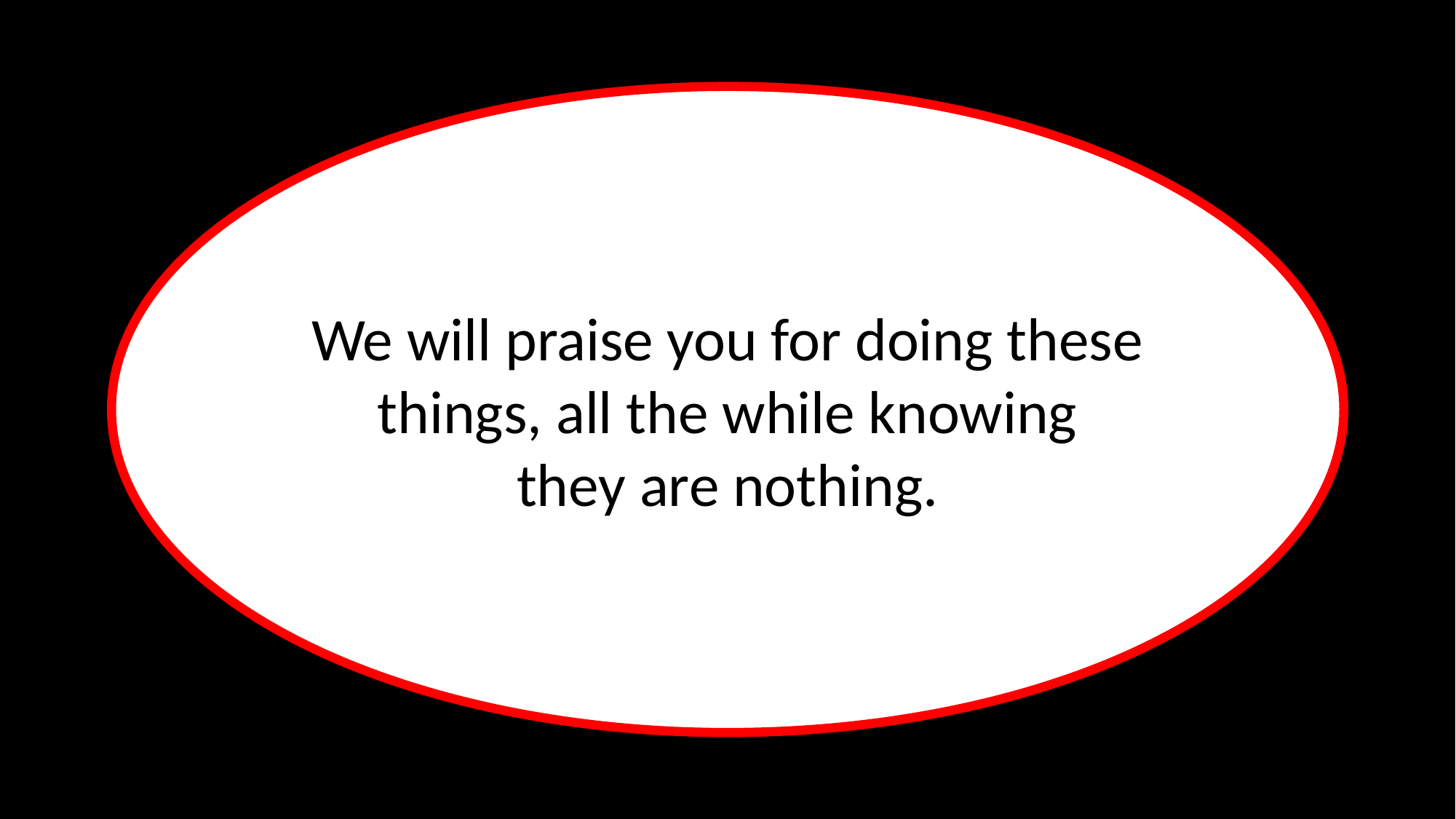

We will praise you for doing these things, all the while knowing
they are nothing.